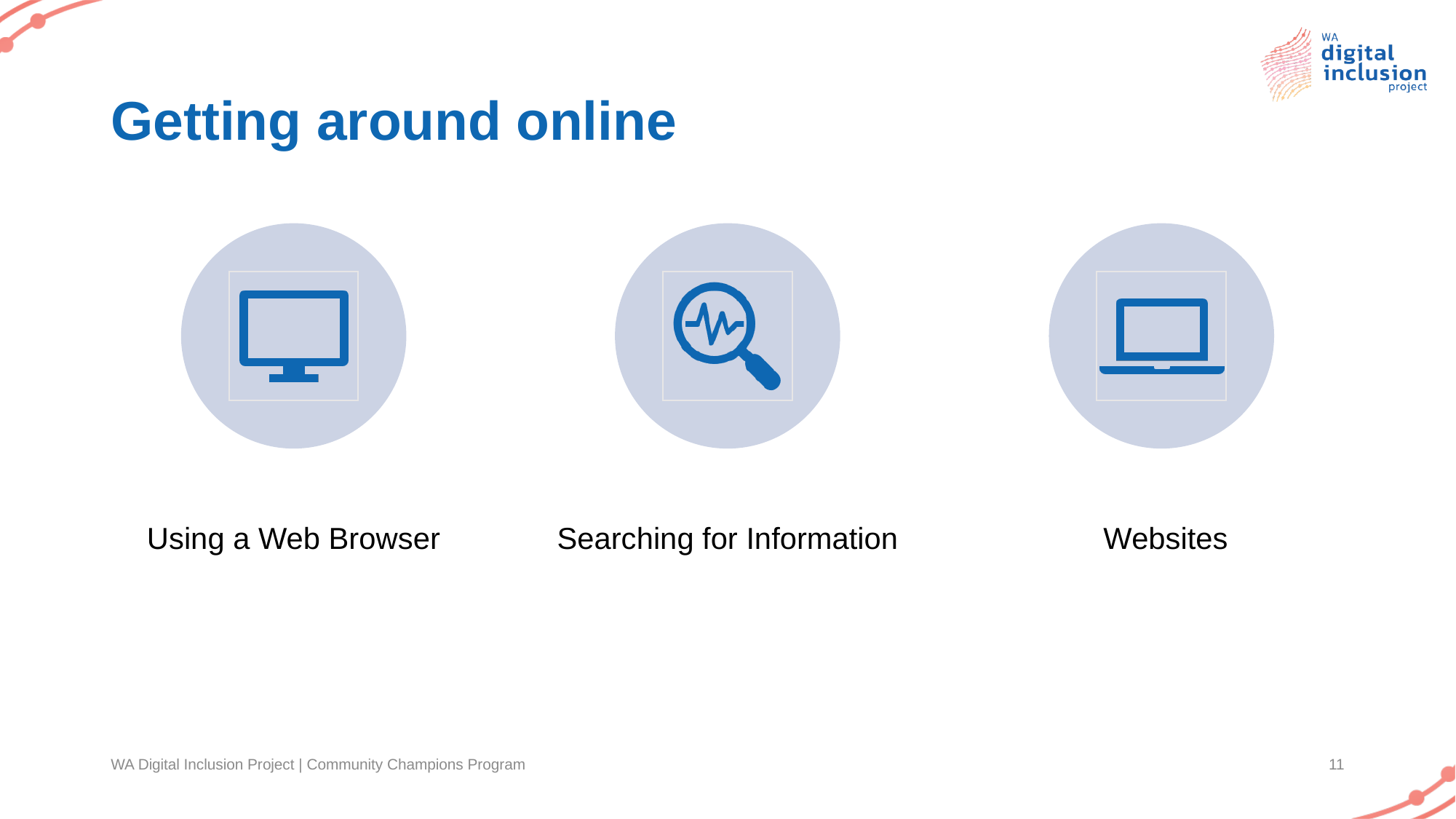

# Getting around online
Using a Web Browser
Searching for Information
 Websites
WA Digital Inclusion Project | Community Champions Program
11